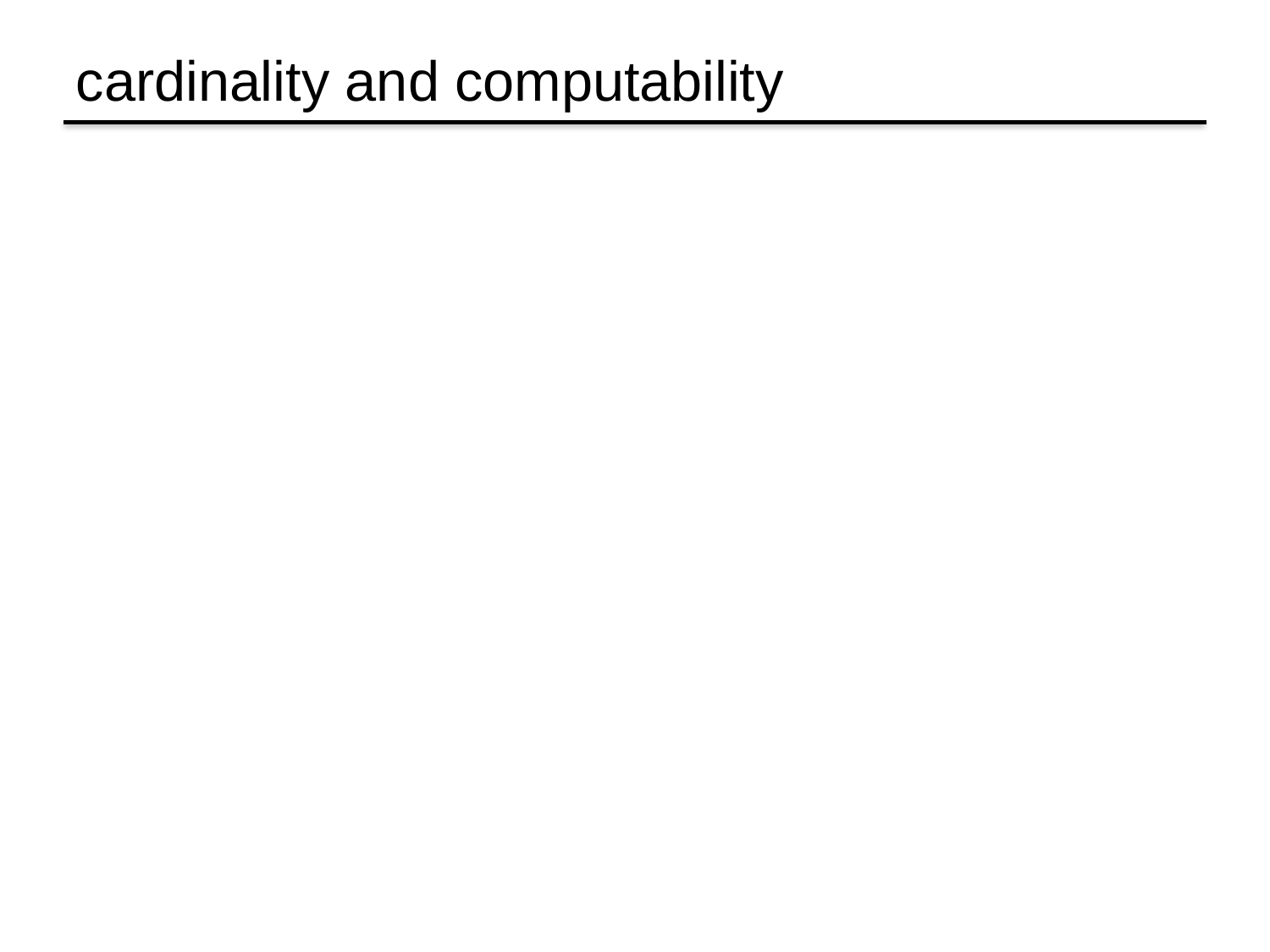

# cardinality and computability

Computers as we know them grew out of a desire to avoid bugs in mathematical reasoning